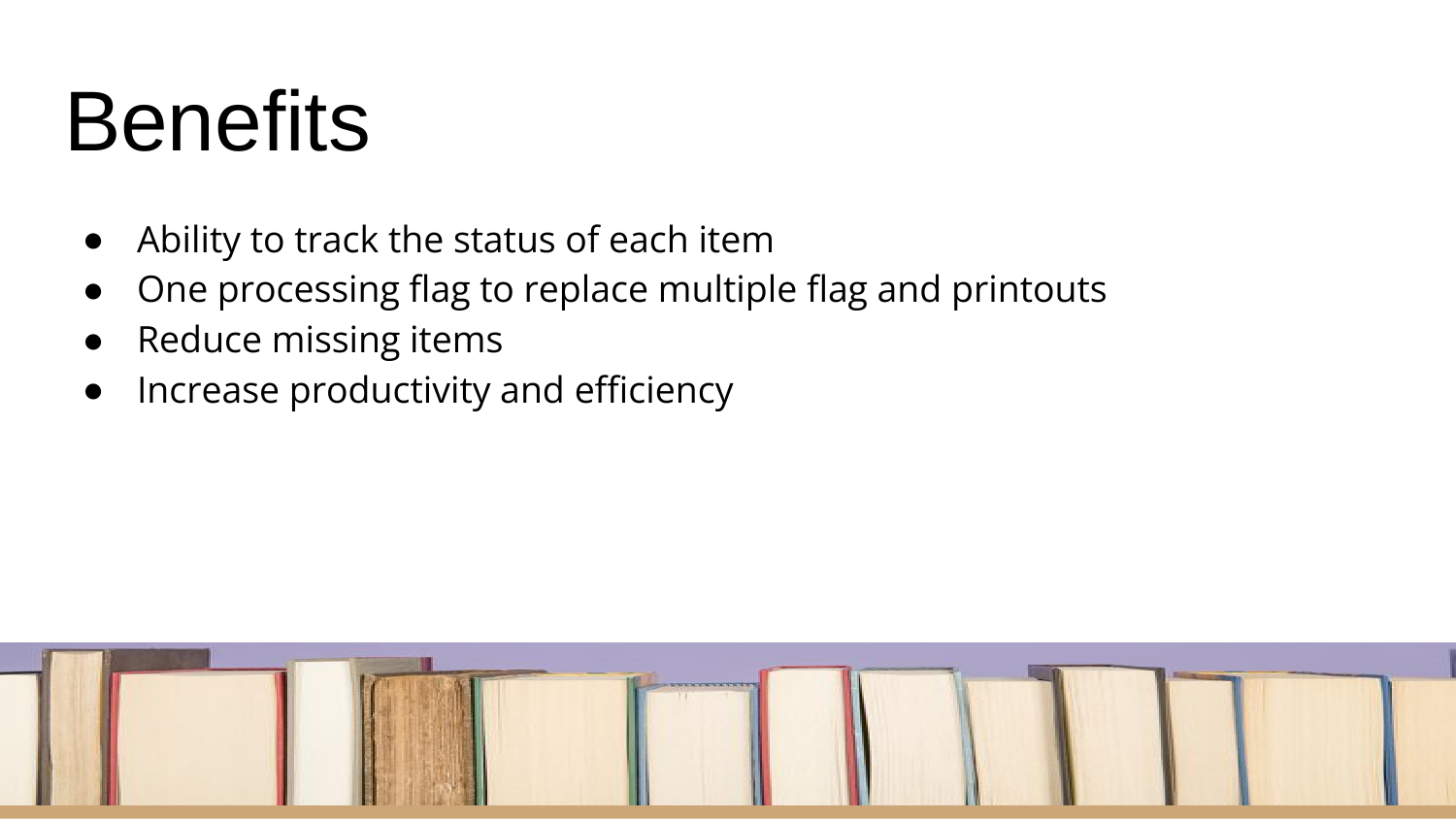

# Benefits
Ability to track the status of each item
One processing flag to replace multiple flag and printouts
Reduce missing items
Increase productivity and efficiency